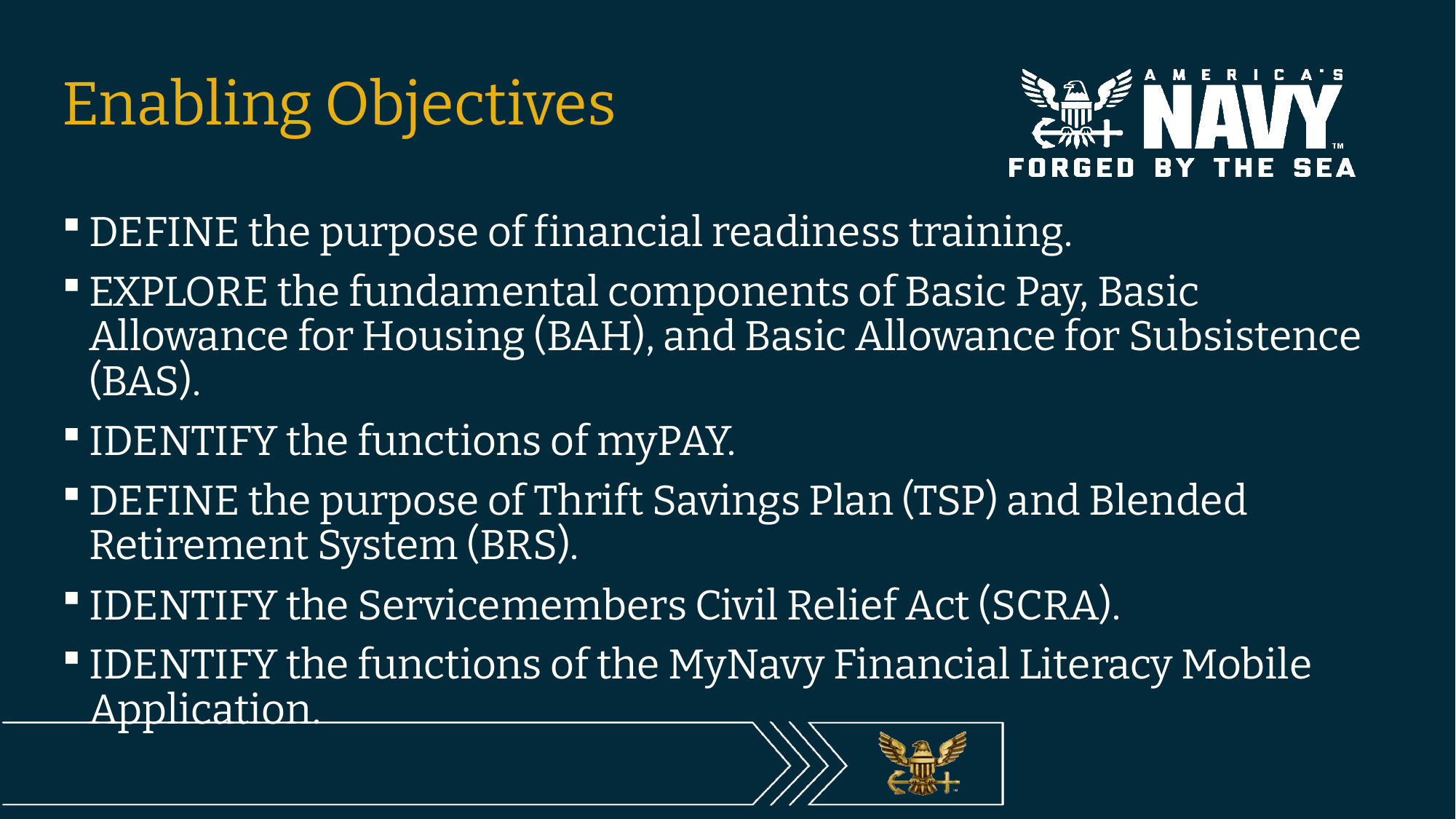

# Enabling Objectives
DEFINE the purpose of financial readiness training.
EXPLORE the fundamental components of Basic Pay, Basic Allowance for Housing (BAH), and Basic Allowance for Subsistence (BAS).
IDENTIFY the functions of myPAY.
DEFINE the purpose of Thrift Savings Plan (TSP) and Blended Retirement System (BRS).
IDENTIFY the Servicemembers Civil Relief Act (SCRA).
IDENTIFY the functions of the MyNavy Financial Literacy Mobile Application.